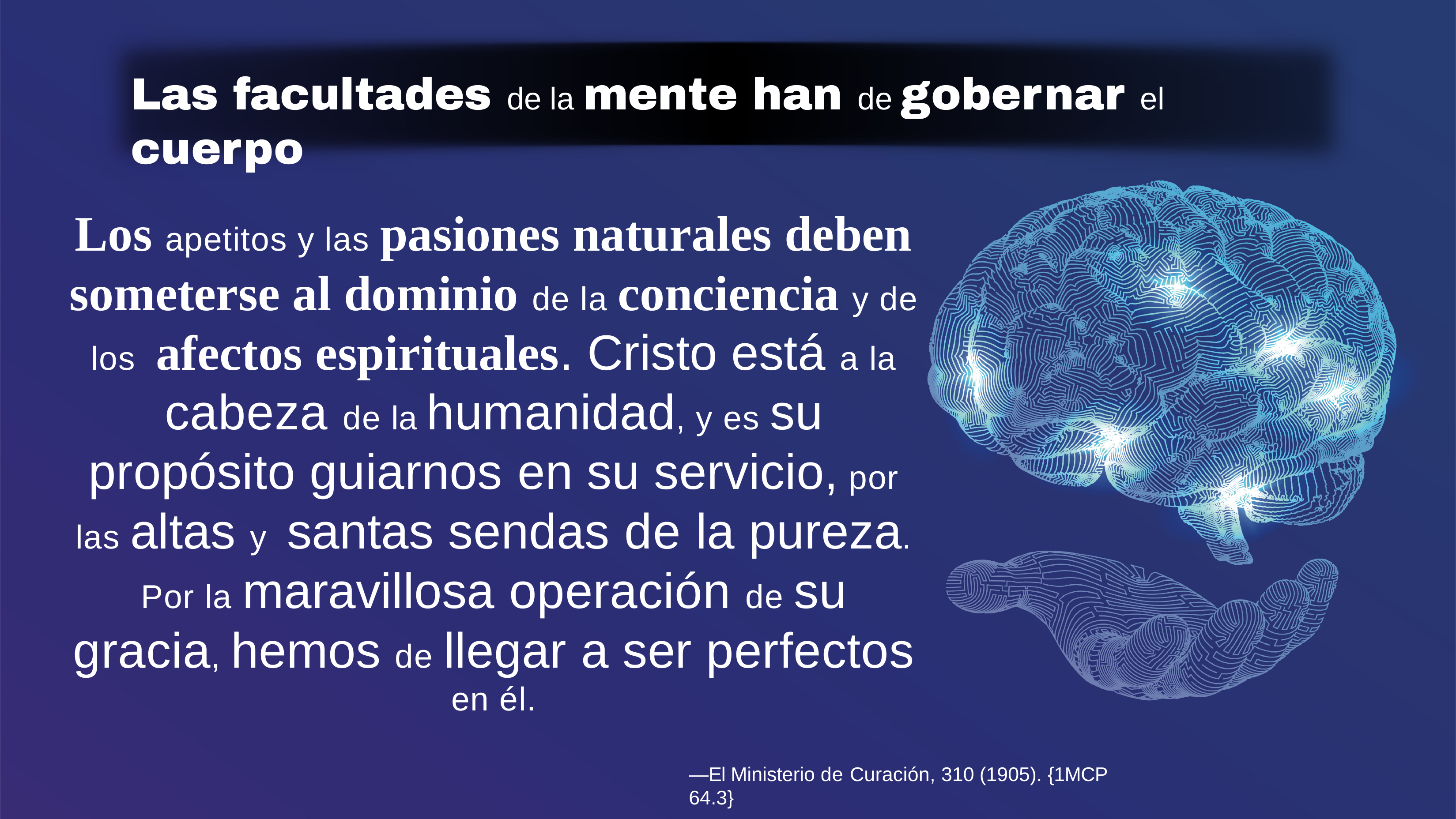

# Las facultades de la mente han de gobernar el cuerpo

Los apetitos y las pasiones naturales deben someterse al dominio de la conciencia y de los  afectos espirituales. Cristo está a la cabeza de la humanidad, y es su propósito guiarnos en su servicio, por las altas y  santas sendas de la pureza. Por la maravillosa operación de su gracia, hemos de llegar a ser perfectos en él.
—El Ministerio de Curación, 310 (1905). {1MCP 64.3}